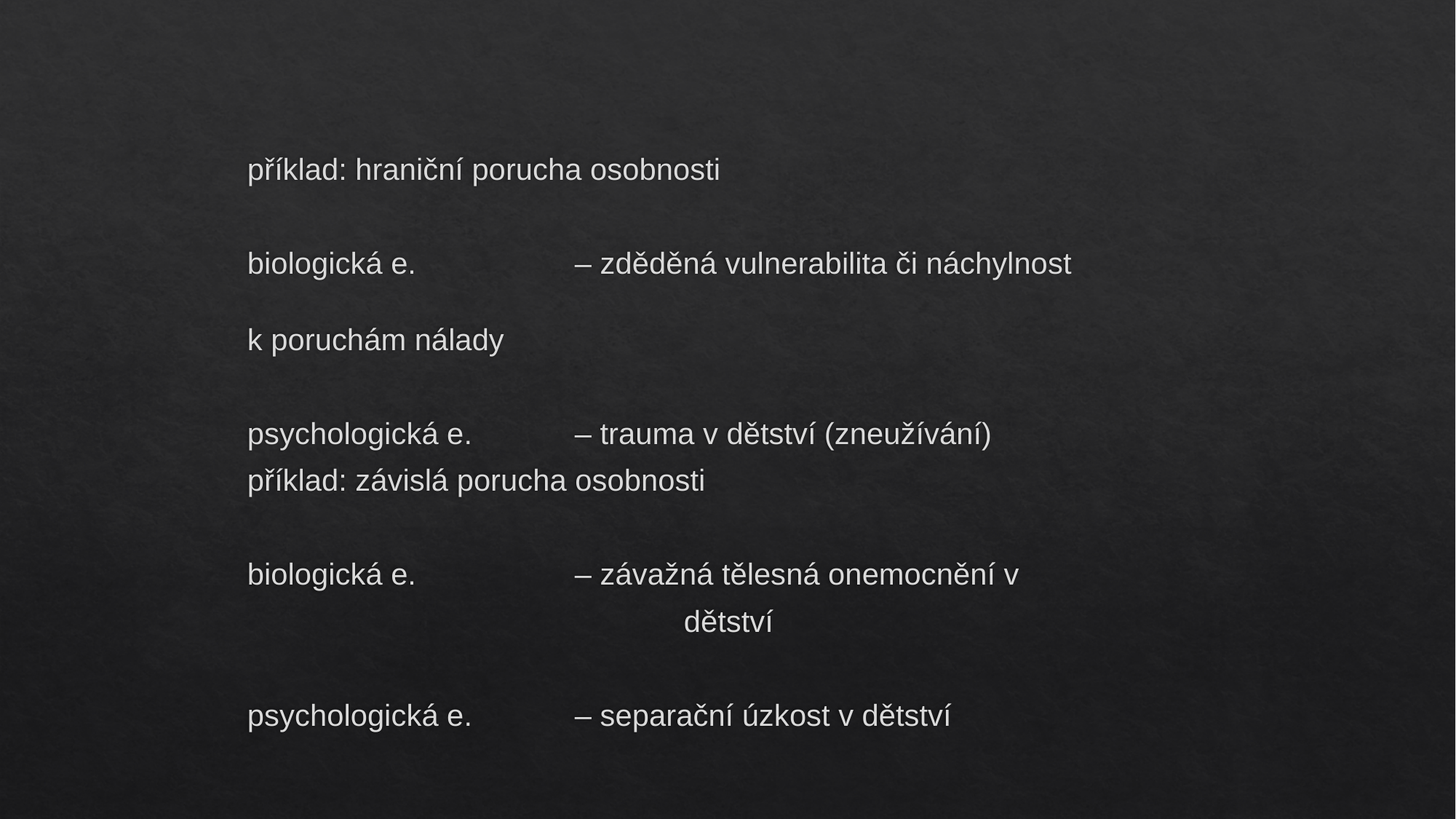

příklad: hraniční porucha osobnosti

biologická e.		– zděděná vulnerabilita či náchylnost 			   						k poruchám nálady

psychologická e. 	– trauma v dětství (zneužívání)
příklad: závislá porucha osobnosti

biologická e.		– závažná tělesná onemocnění v
			   	dětství

psychologická e. 	– separační úzkost v dětství